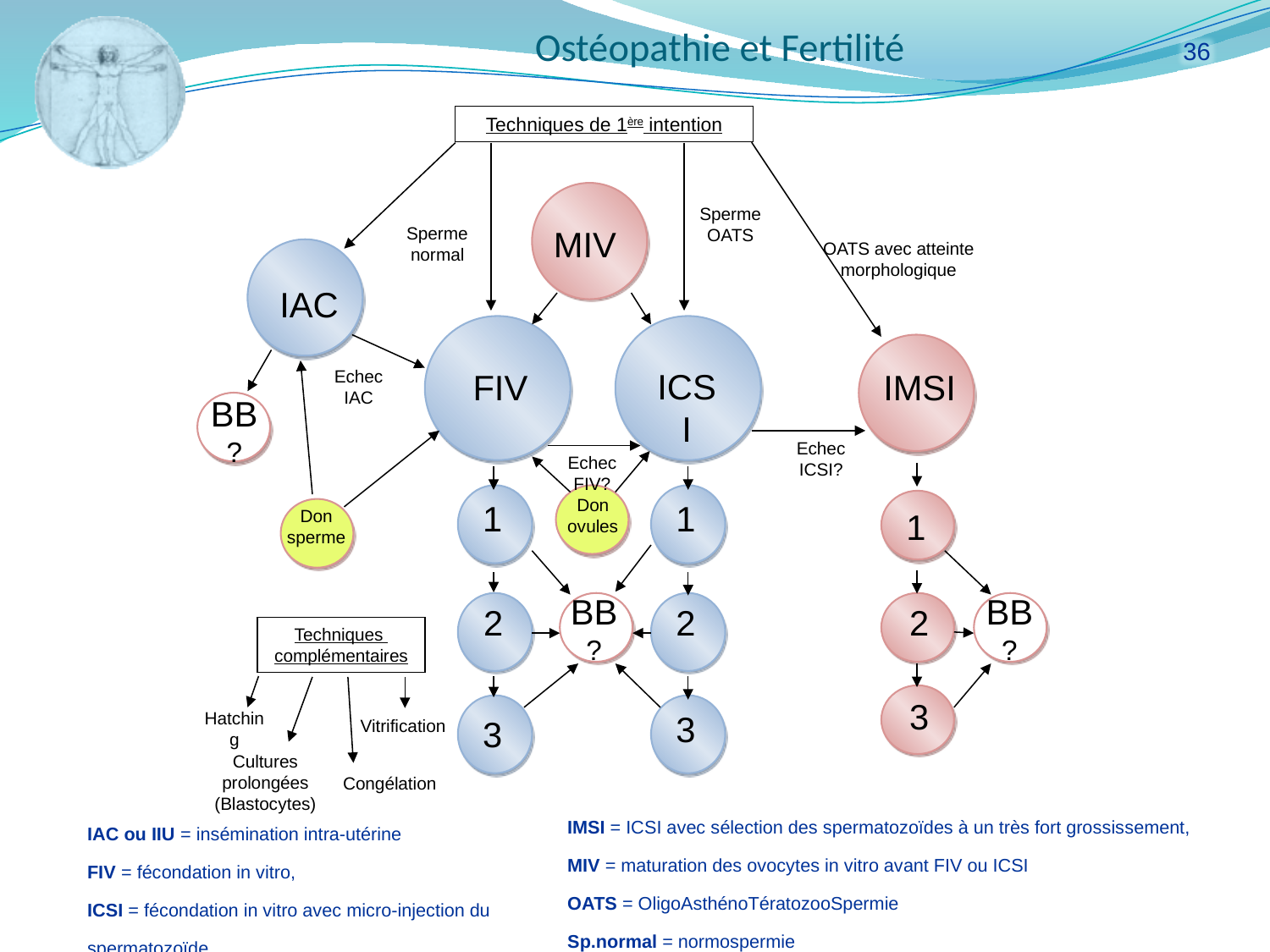

36

Techniques de 1ère intention

Sperme OATS

Sperme normal
MIV
OATS avec atteinte morphologique

IAC

Echec IAC
FIV
ICSI
IMSI
BB
?

Echec ICSI?
Echec FIV?

Don ovules
1
1

Don sperme

1
BB
?
BB
?

2
2
2
Techniques
complémentaires

3

Hatching
3
3
Vitrification
Cultures prolongées
(Blastocytes)
Congélation
IMSI = ICSI avec sélection des spermatozoïdes à un très fort grossissement,
MIV = maturation des ovocytes in vitro avant FIV ou ICSI
OATS = OligoAsthénoTératozooSpermie
Sp.normal = normospermie
IAC ou IIU = insémination intra-utérine
FIV = fécondation in vitro,
ICSI = fécondation in vitro avec micro-injection du spermatozoïde